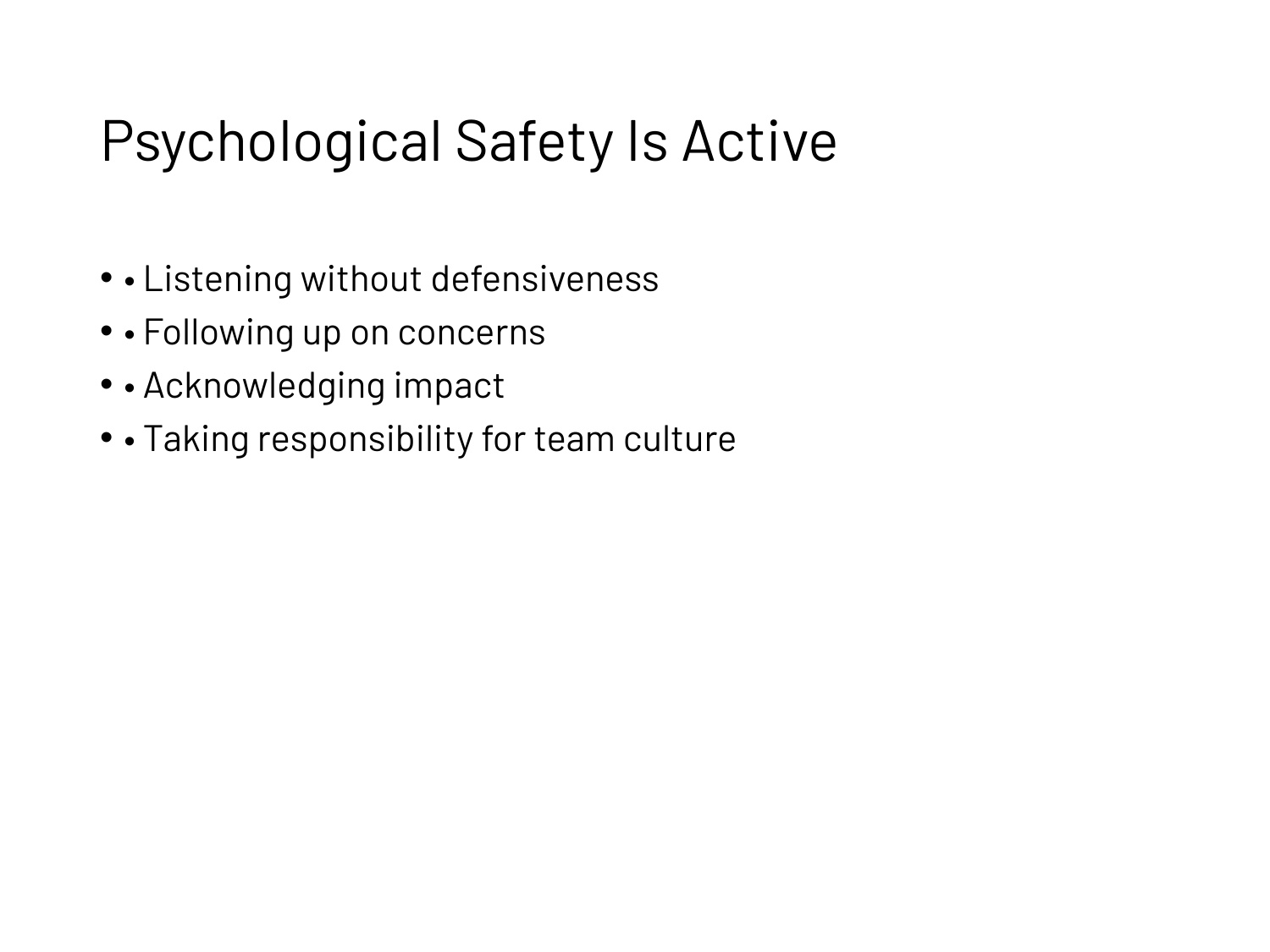

# Psychological Safety Is Active
• Listening without defensiveness
• Following up on concerns
• Acknowledging impact
• Taking responsibility for team culture